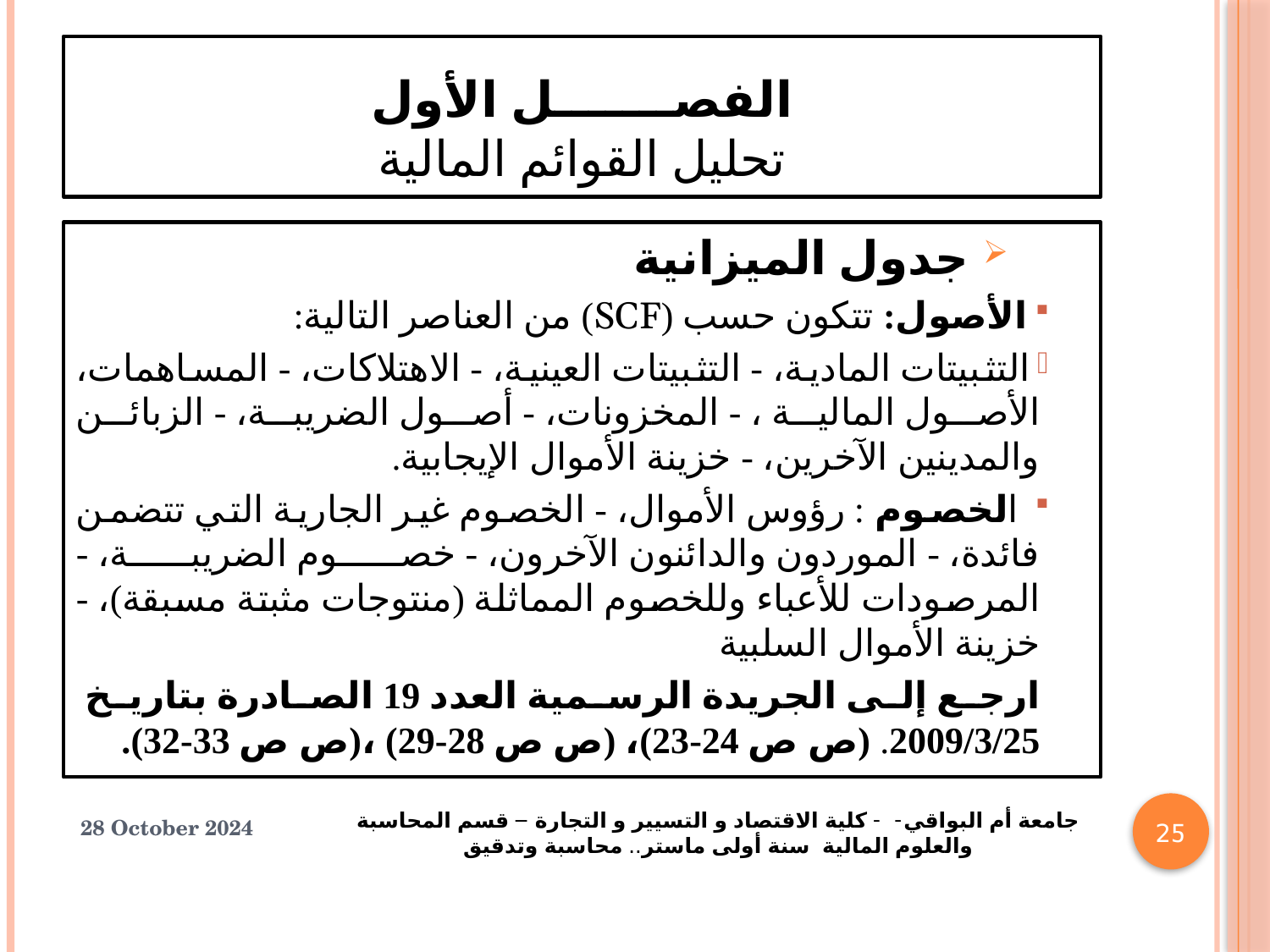

# الفصـــــــل الأول تحليل القوائم المالية
جدول الميزانية
الأصول: تتكون حسب (SCF) من العناصر التالية:
التثبيتات المادية، - التثبيتات العينية، - الاهتلاكات، - المساهمات، الأصول المالية ، - المخزونات، - أصول الضريبة، - الزبائن والمدينين الآخرين، - خزينة الأموال الإيجابية.
 الخصوم : رؤوس الأموال، - الخصوم غير الجارية التي تتضمن فائدة، - الموردون والدائنون الآخرون، - خصوم الضريبة، - المرصودات للأعباء وللخصوم المماثلة (منتوجات مثبتة مسبقة)، - خزينة الأموال السلبية
ارجع إلى الجريدة الرسمية العدد 19 الصادرة بتاريخ  2009/3/25. (ص ص 24-23)، (ص ص 28-29) ،(ص ص 33-32).

جامعة أم البواقي-  - كلية الاقتصاد و التسيير و التجارة – قسم المحاسبة والعلوم المالية  سنة أولى ماستر.. محاسبة وتدقيق
25
28 October 2024